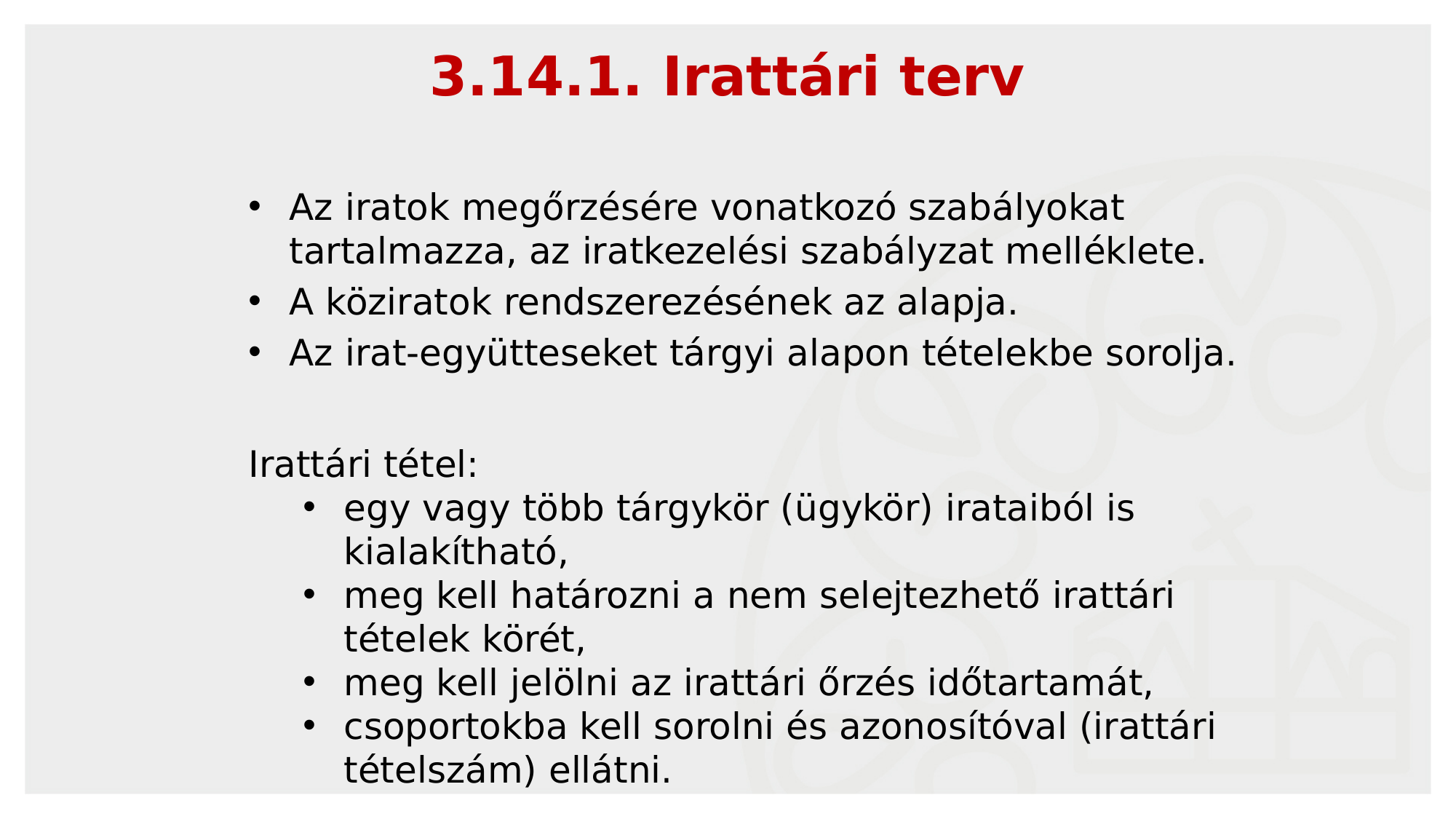

41
3.14.1. Irattári terv
Az iratok megőrzésére vonatkozó szabályokat tartalmazza, az iratkezelési szabályzat melléklete.
A köziratok rendszerezésének az alapja.
Az irat-együtteseket tárgyi alapon tételekbe sorolja.
Irattári tétel:
egy vagy több tárgykör (ügykör) irataiból is kialakítható,
meg kell határozni a nem selejtezhető irattári tételek körét,
meg kell jelölni az irattári őrzés időtartamát,
csoportokba kell sorolni és azonosítóval (irattári tételszám) ellátni.